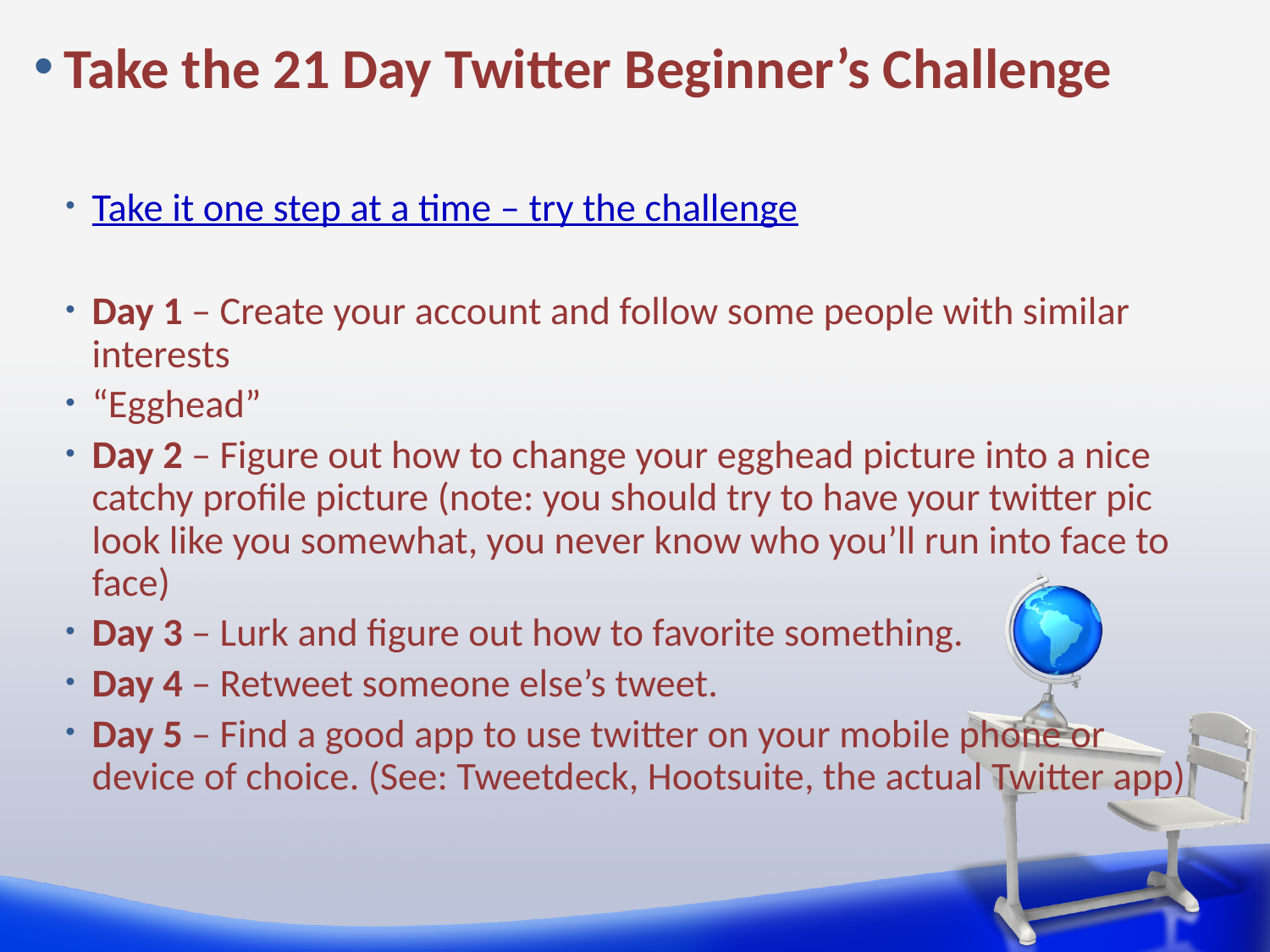

# Take the 21 Day Twitter Beginner’s Challenge
Take it one step at a time – try the challenge

Day 1 – Create your account and follow some people with similar interests
“Egghead”
Day 2 – Figure out how to change your egghead picture into a nice catchy profile picture (note: you should try to have your twitter pic look like you somewhat, you never know who you’ll run into face to face)
Day 3 – Lurk and figure out how to favorite something.
Day 4 – Retweet someone else’s tweet.
Day 5 – Find a good app to use twitter on your mobile phone or device of choice. (See: Tweetdeck, Hootsuite, the actual Twitter app)